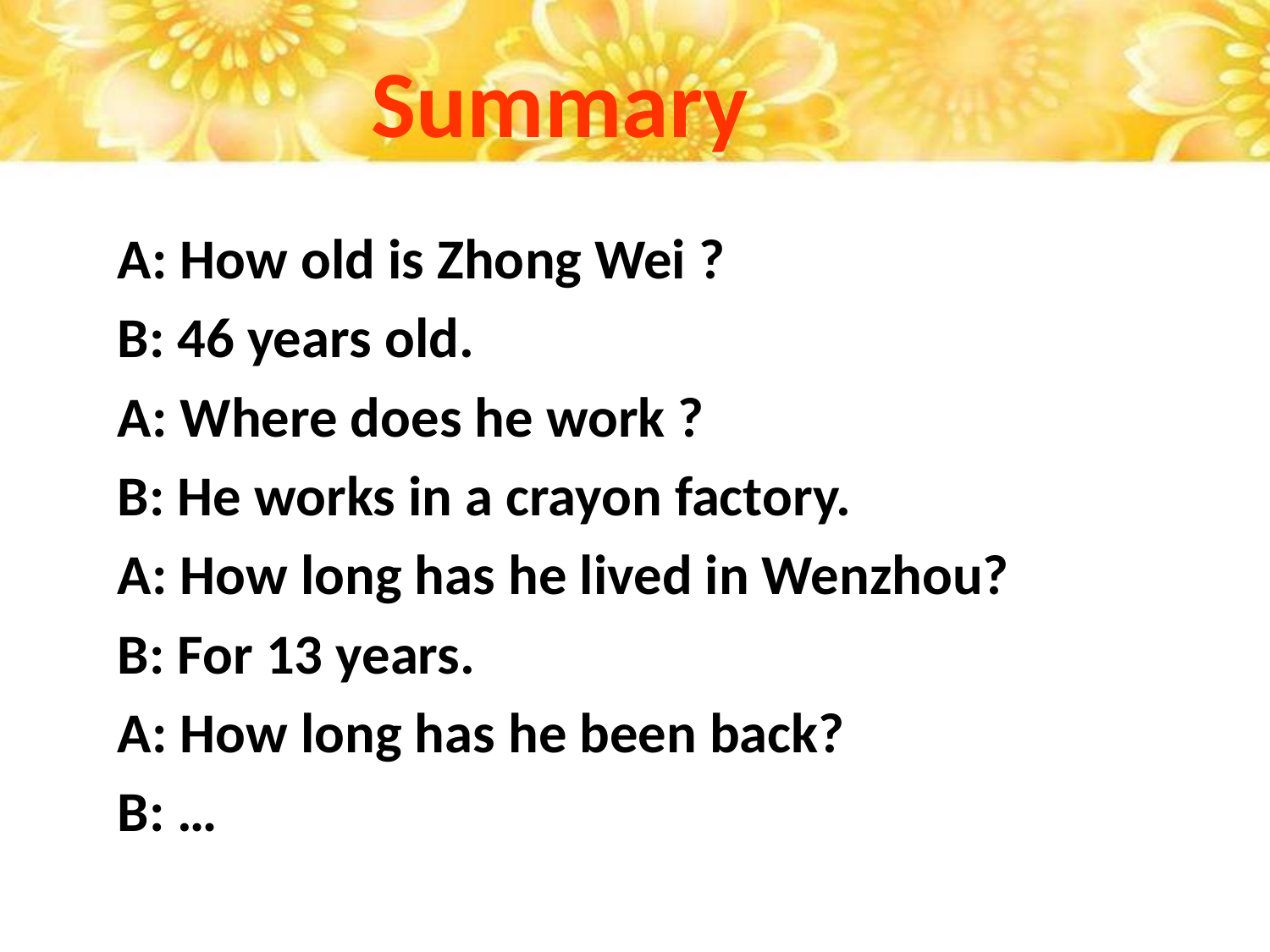

Summary
A: How old is Zhong Wei ?
B: 46 years old.
A: Where does he work ?
B: He works in a crayon factory.
A: How long has he lived in Wenzhou?
B: For 13 years.
A: How long has he been back?
B: …